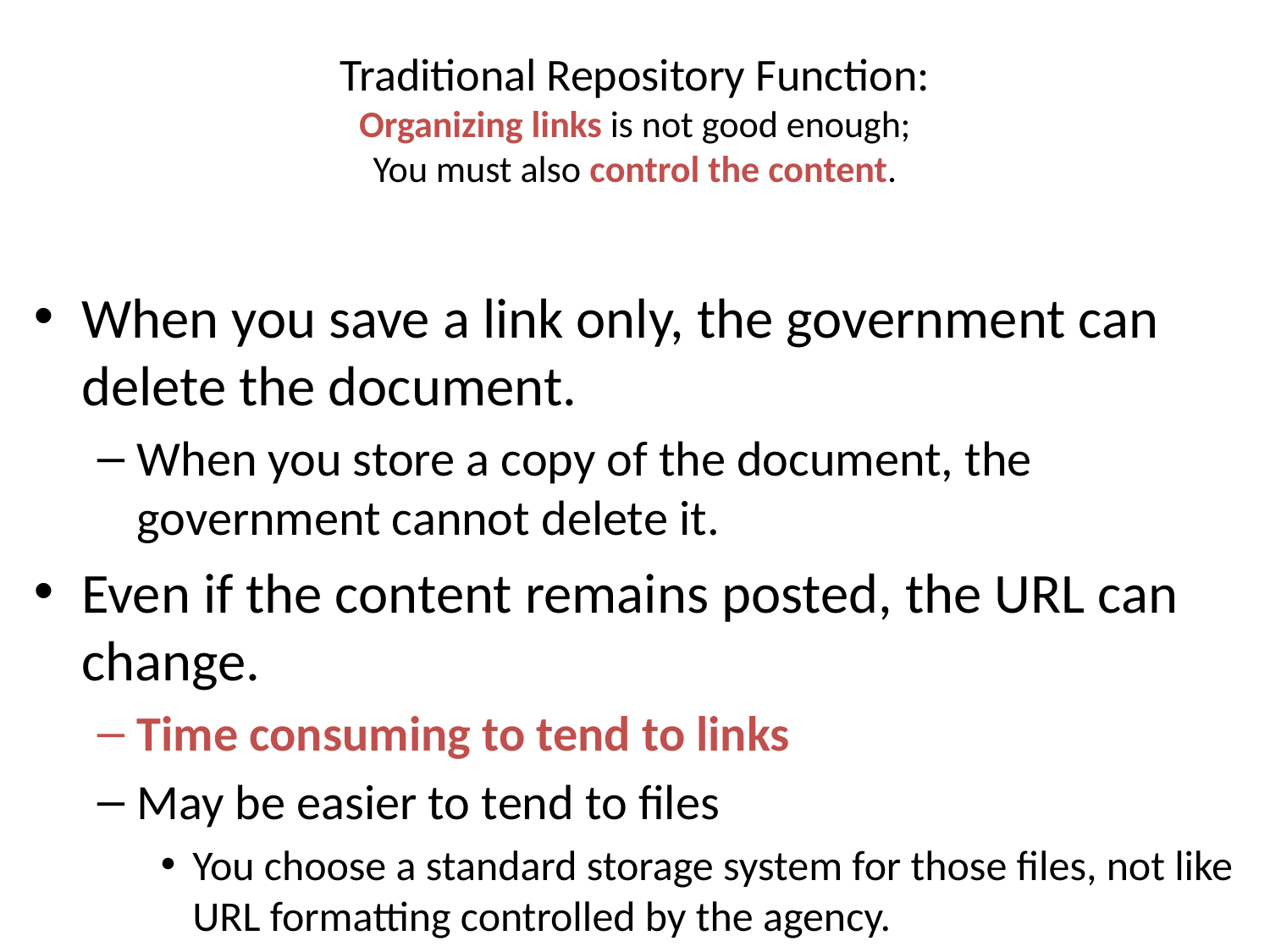

# Traditional Repository Function: Organizing links is not good enough; You must also control the content.
When you save a link only, the government can delete the document.
When you store a copy of the document, the government cannot delete it.
Even if the content remains posted, the URL can change.
Time consuming to tend to links
May be easier to tend to files
You choose a standard storage system for those files, not like URL formatting controlled by the agency.